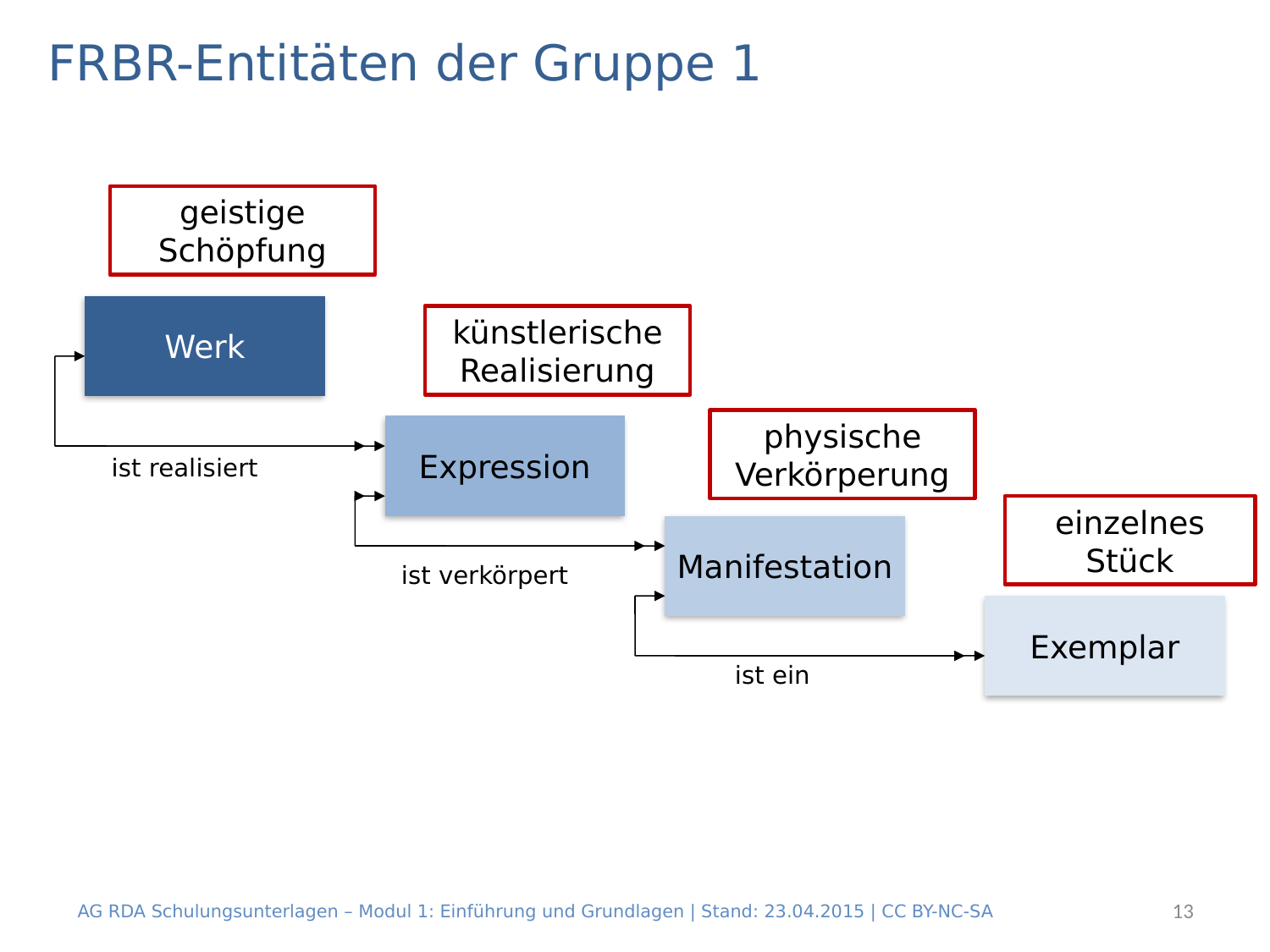

# FRBR-Entitäten der Gruppe 1
geistige Schöpfung
Werk
künstlerische Realisierung

physische Verkörperung
Expression

ist realisiert

einzelnes Stück
Manifestation

ist verkörpert

Exemplar
ist ein

AG RDA Schulungsunterlagen – Modul 1: Einführung und Grundlagen | Stand: 23.04.2015 | CC BY-NC-SA
13